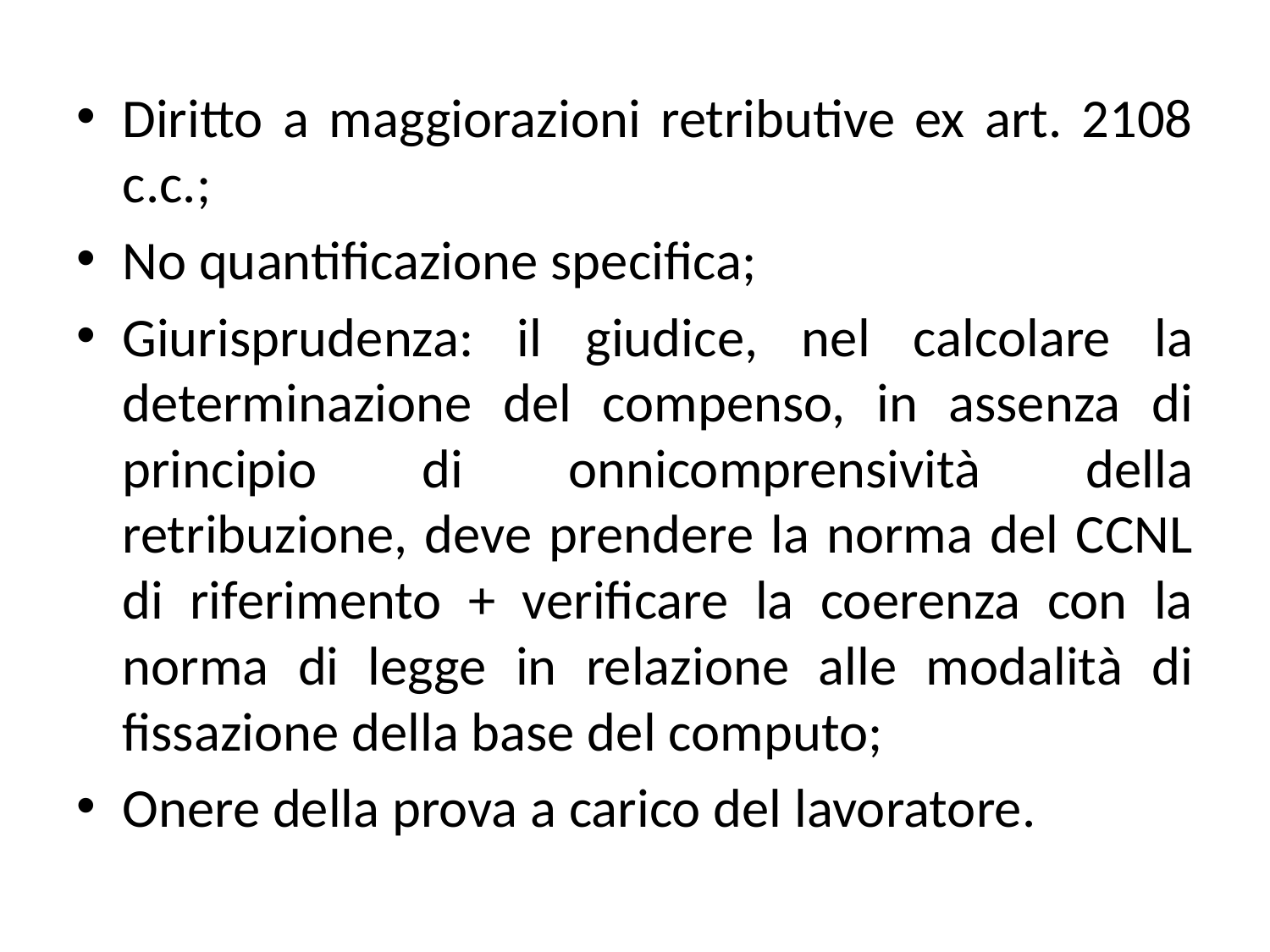

Diritto a maggiorazioni retributive ex art. 2108 c.c.;
No quantificazione specifica;
Giurisprudenza: il giudice, nel calcolare la determinazione del compenso, in assenza di principio di onnicomprensività della retribuzione, deve prendere la norma del CCNL di riferimento + verificare la coerenza con la norma di legge in relazione alle modalità di fissazione della base del computo;
Onere della prova a carico del lavoratore.